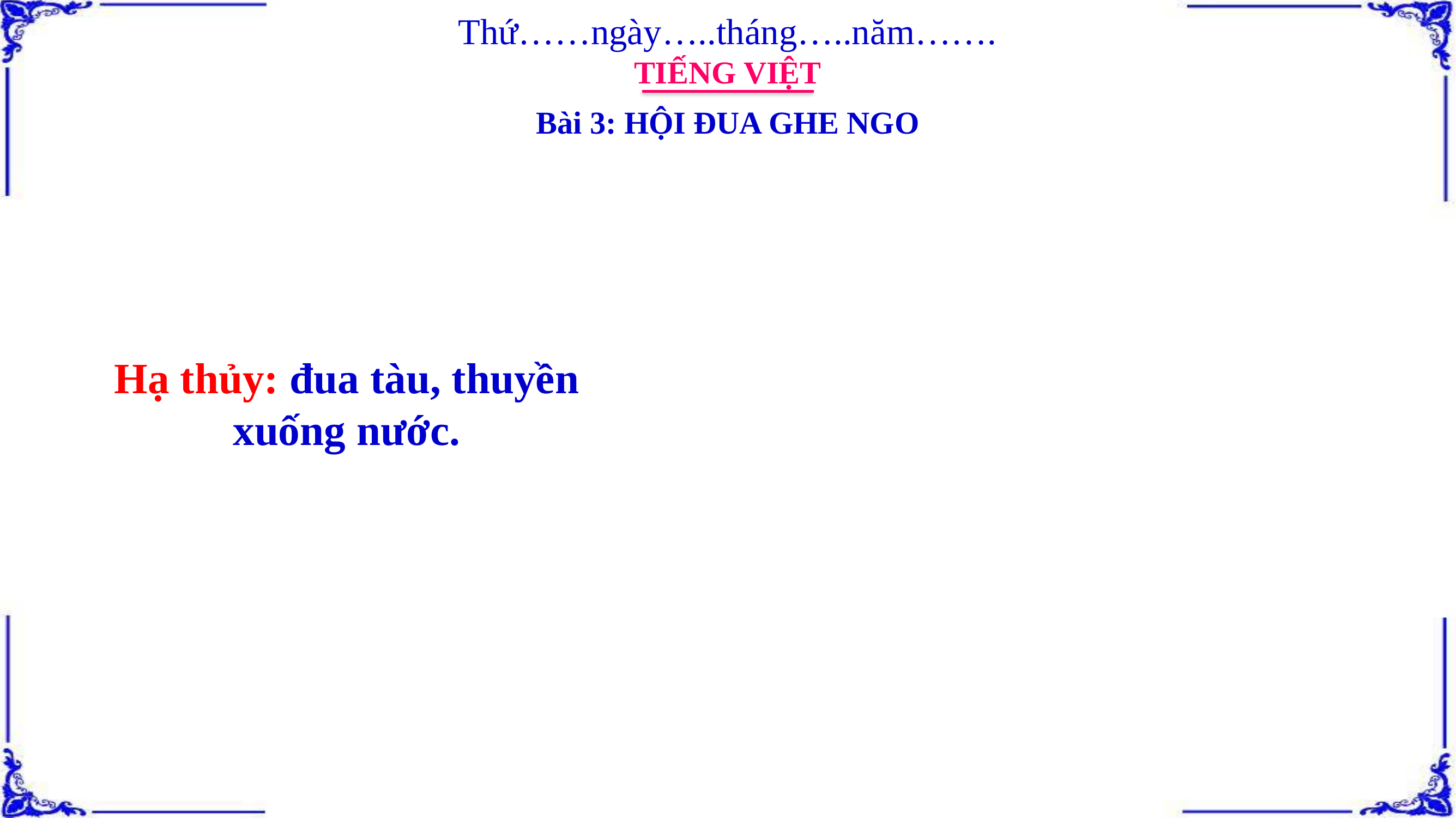

Thứ……ngày…..tháng…..năm…….
TIẾNG VIỆT
Bài 3: HỘI ĐUA GHE NGO
Hạ thủy: đua tàu, thuyền xuống nước.